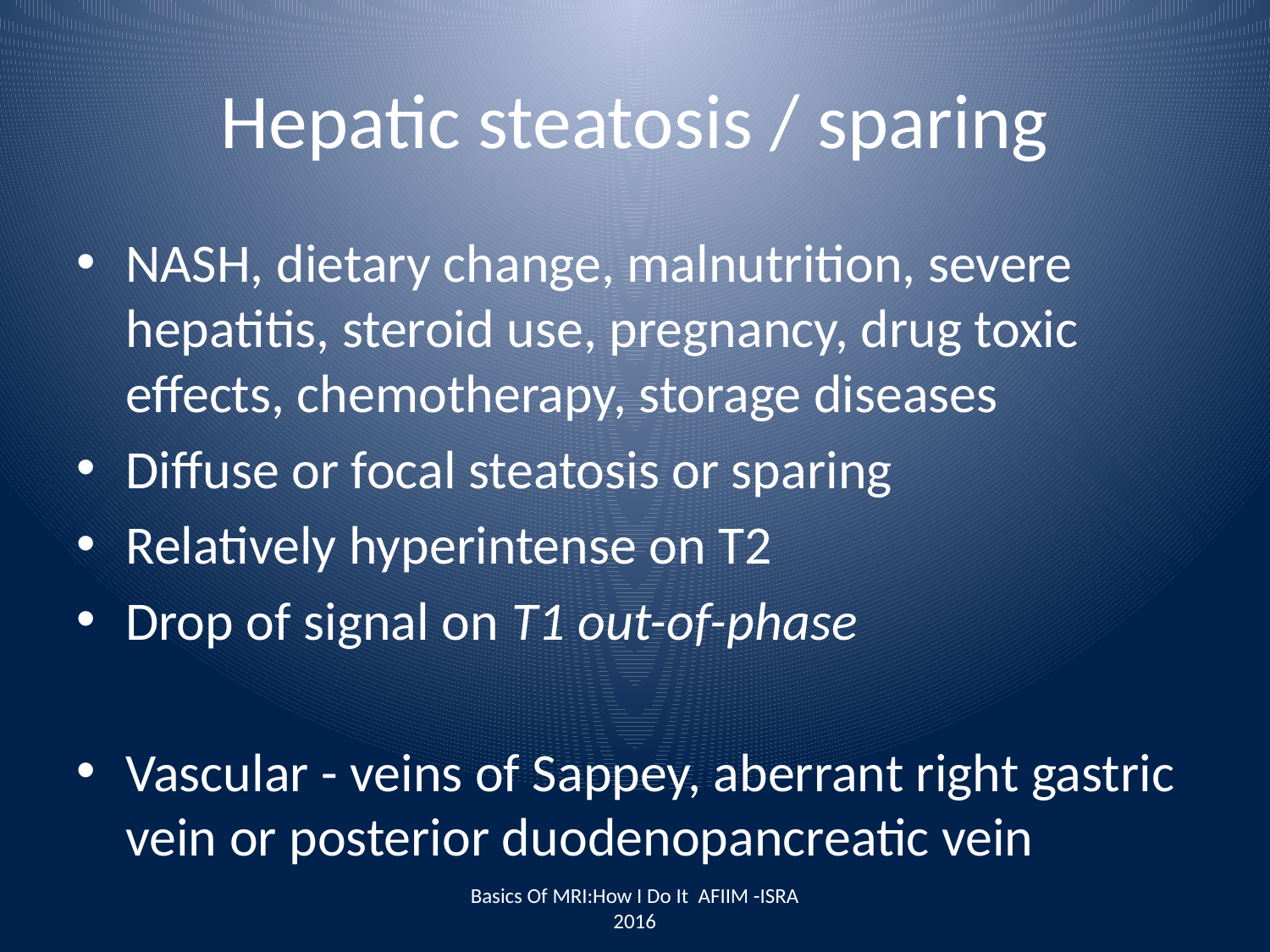

# Hepatic steatosis / sparing
NASH, dietary change, malnutrition, severe hepatitis, steroid use, pregnancy, drug toxic effects, chemotherapy, storage diseases
Diffuse or focal steatosis or sparing
Relatively hyperintense on T2
Drop of signal on T1 out-of-phase

Vascular - veins of Sappey, aberrant right gastric vein or posterior duodenopancreatic vein
Basics Of MRI:How I Do It  AFIIM -ISRA 2016